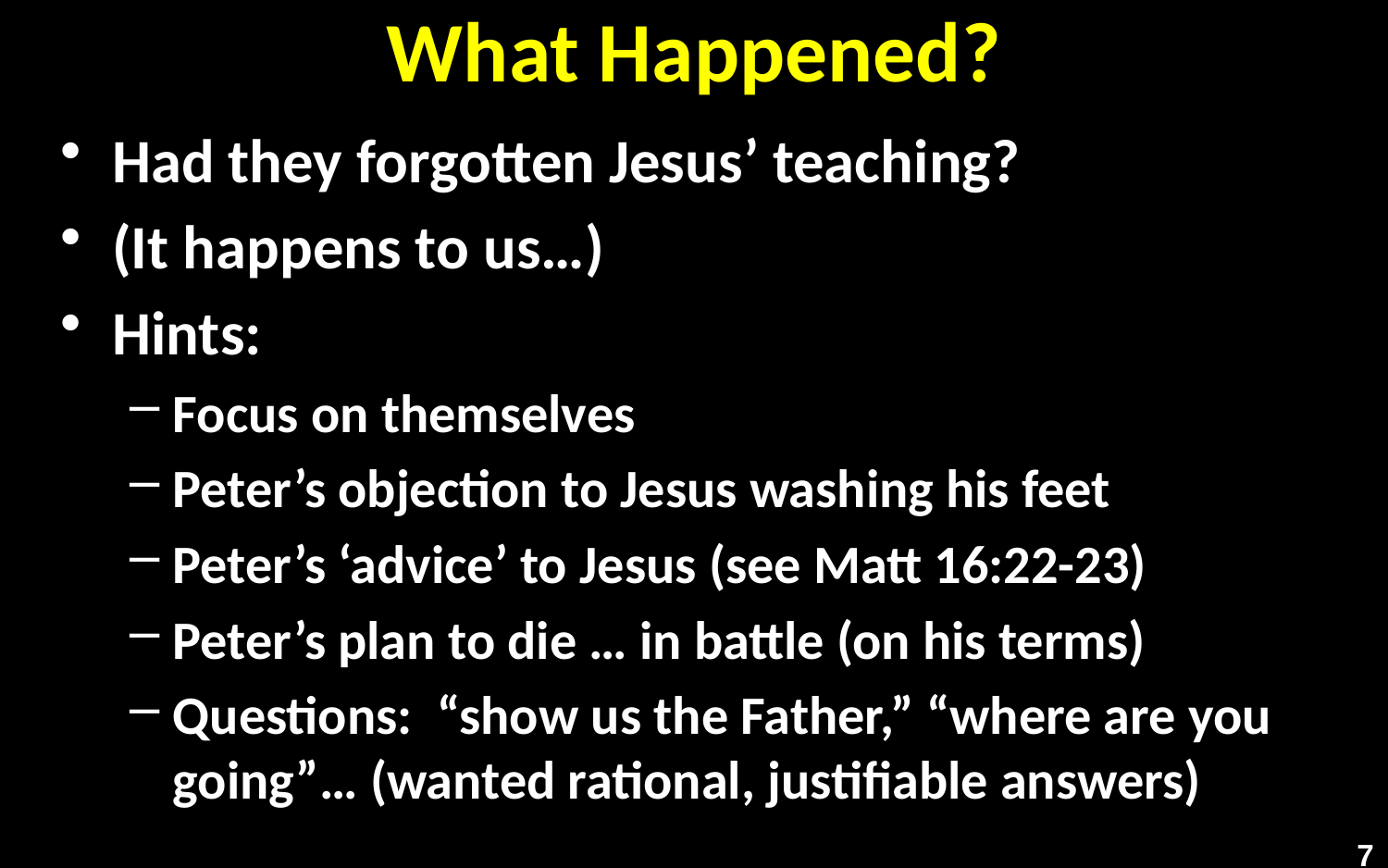

# What Happened?
Had they forgotten Jesus’ teaching?
(It happens to us…)
Hints:
Focus on themselves
Peter’s objection to Jesus washing his feet
Peter’s ‘advice’ to Jesus (see Matt 16:22-23)
Peter’s plan to die … in battle (on his terms)
Questions:  “show us the Father,” “where are you going”… (wanted rational, justifiable answers)
7